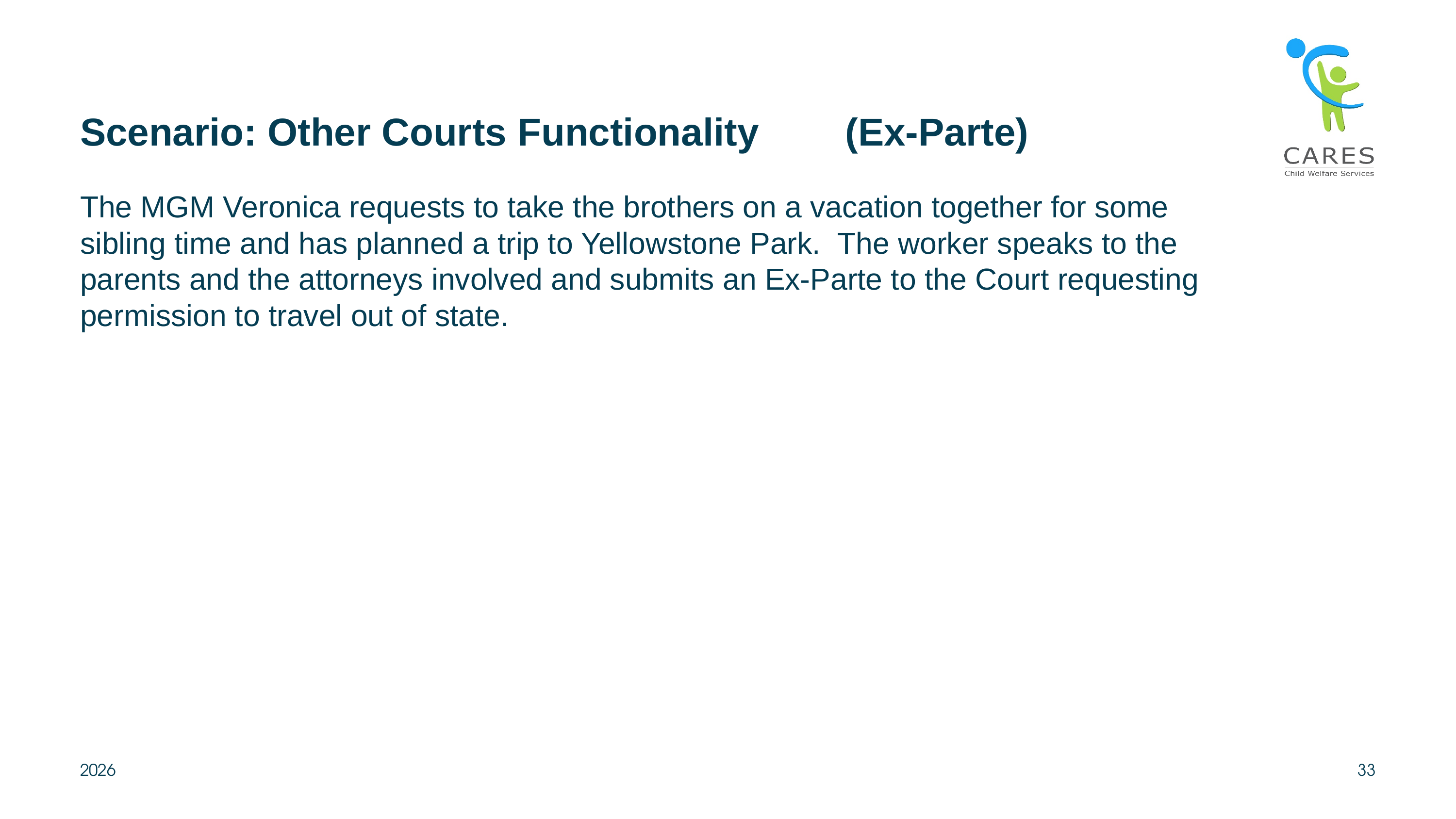

# Scenario: Other Courts Functionality        (Ex-Parte)
The MGM Veronica requests to take the brothers on a vacation together for some sibling time and has planned a trip to Yellowstone Park.  The worker speaks to the parents and the attorneys involved and submits an Ex-Parte to the Court requesting permission to travel out of state.
33

2026